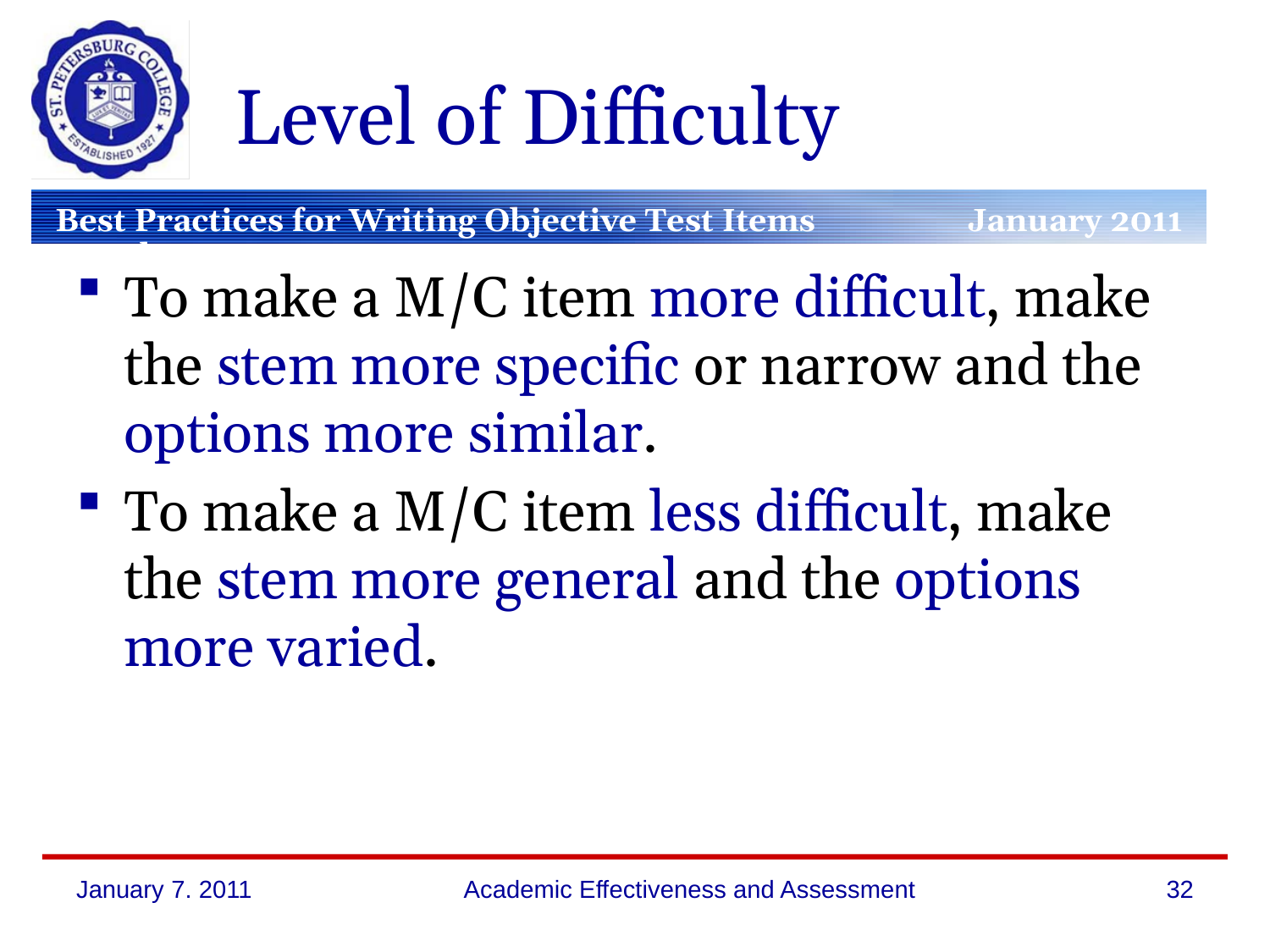

# Level of Difficulty
To make a M/C item more difficult, make the stem more specific or narrow and the options more similar.
To make a M/C item less difficult, make the stem more general and the options more varied.

January 7. 2011
Academic Effectiveness and Assessment
32